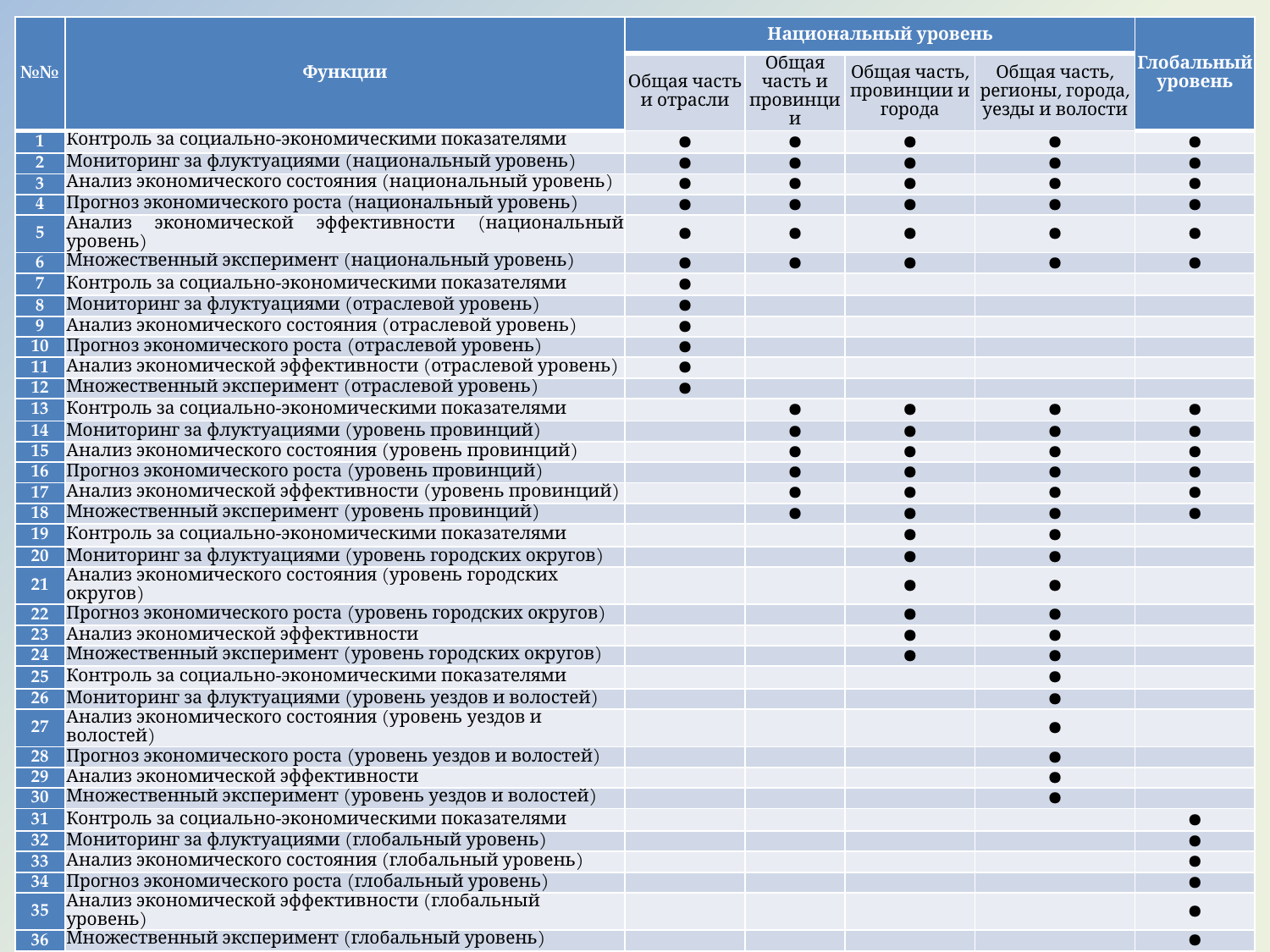

| №№ | Функции | Национальный уровень |  |  |  | Глобальный уровень |
| --- | --- | --- | --- | --- | --- | --- |
|  |  | Общая часть и отрасли | Общая часть и провинции | Общая часть, провинции и города | Общая часть, регионы, города, уезды и волости |  |
| 1 | Контроль за социально-экономическими показателями | ● | ● | ● | ● | ● |
| 2 | Мониторинг за флуктуациями (национальный уровень) | ● | ● | ● | ● | ● |
| 3 | Анализ экономического состояния (национальный уровень) | ● | ● | ● | ● | ● |
| 4 | Прогноз экономического роста (национальный уровень) | ● | ● | ● | ● | ● |
| 5 | Анализ экономической эффективности (национальный уровень) | ● | ● | ● | ● | ● |
| 6 | Множественный эксперимент (национальный уровень) | ● | ● | ● | ● | ● |
| 7 | Контроль за социально-экономическими показателями | ● |  |  |  |  |
| 8 | Мониторинг за флуктуациями (отраслевой уровень) | ● |  |  |  |  |
| 9 | Анализ экономического состояния (отраслевой уровень) | ● |  |  |  |  |
| 10 | Прогноз экономического роста (отраслевой уровень) | ● |  |  |  |  |
| 11 | Анализ экономической эффективности (отраслевой уровень) | ● |  |  |  |  |
| 12 | Множественный эксперимент (отраслевой уровень) | ● |  |  |  |  |
| 13 | Контроль за социально-экономическими показателями |  | ● | ● | ● | ● |
| 14 | Мониторинг за флуктуациями (уровень провинций) |  | ● | ● | ● | ● |
| 15 | Анализ экономического состояния (уровень провинций) |  | ● | ● | ● | ● |
| 16 | Прогноз экономического роста (уровень провинций) |  | ● | ● | ● | ● |
| 17 | Анализ экономической эффективности (уровень провинций) |  | ● | ● | ● | ● |
| 18 | Множественный эксперимент (уровень провинций) |  | ● | ● | ● | ● |
| 19 | Контроль за социально-экономическими показателями |  |  | ● | ● |  |
| 20 | Мониторинг за флуктуациями (уровень городских округов) |  |  | ● | ● |  |
| 21 | Анализ экономического состояния (уровень городских округов) |  |  | ● | ● |  |
| 22 | Прогноз экономического роста (уровень городских округов) |  |  | ● | ● |  |
| 23 | Анализ экономической эффективности |  |  | ● | ● |  |
| 24 | Множественный эксперимент (уровень городских округов) |  |  | ● | ● |  |
| 25 | Контроль за социально-экономическими показателями |  |  |  | ● |  |
| 26 | Мониторинг за флуктуациями (уровень уездов и волостей) |  |  |  | ● |  |
| 27 | Анализ экономического состояния (уровень уездов и волостей) |  |  |  | ● |  |
| 28 | Прогноз экономического роста (уровень уездов и волостей) |  |  |  | ● |  |
| 29 | Анализ экономической эффективности |  |  |  | ● |  |
| 30 | Множественный эксперимент (уровень уездов и волостей) |  |  |  | ● |  |
| 31 | Контроль за социально-экономическими показателями |  |  |  |  | ● |
| 32 | Мониторинг за флуктуациями (глобальный уровень) |  |  |  |  | ● |
| 33 | Анализ экономического состояния (глобальный уровень) |  |  |  |  | ● |
| 34 | Прогноз экономического роста (глобальный уровень) |  |  |  |  | ● |
| 35 | Анализ экономической эффективности (глобальный уровень) |  |  |  |  | ● |
| 36 | Множественный эксперимент (глобальный уровень) |  |  |  |  | ● |